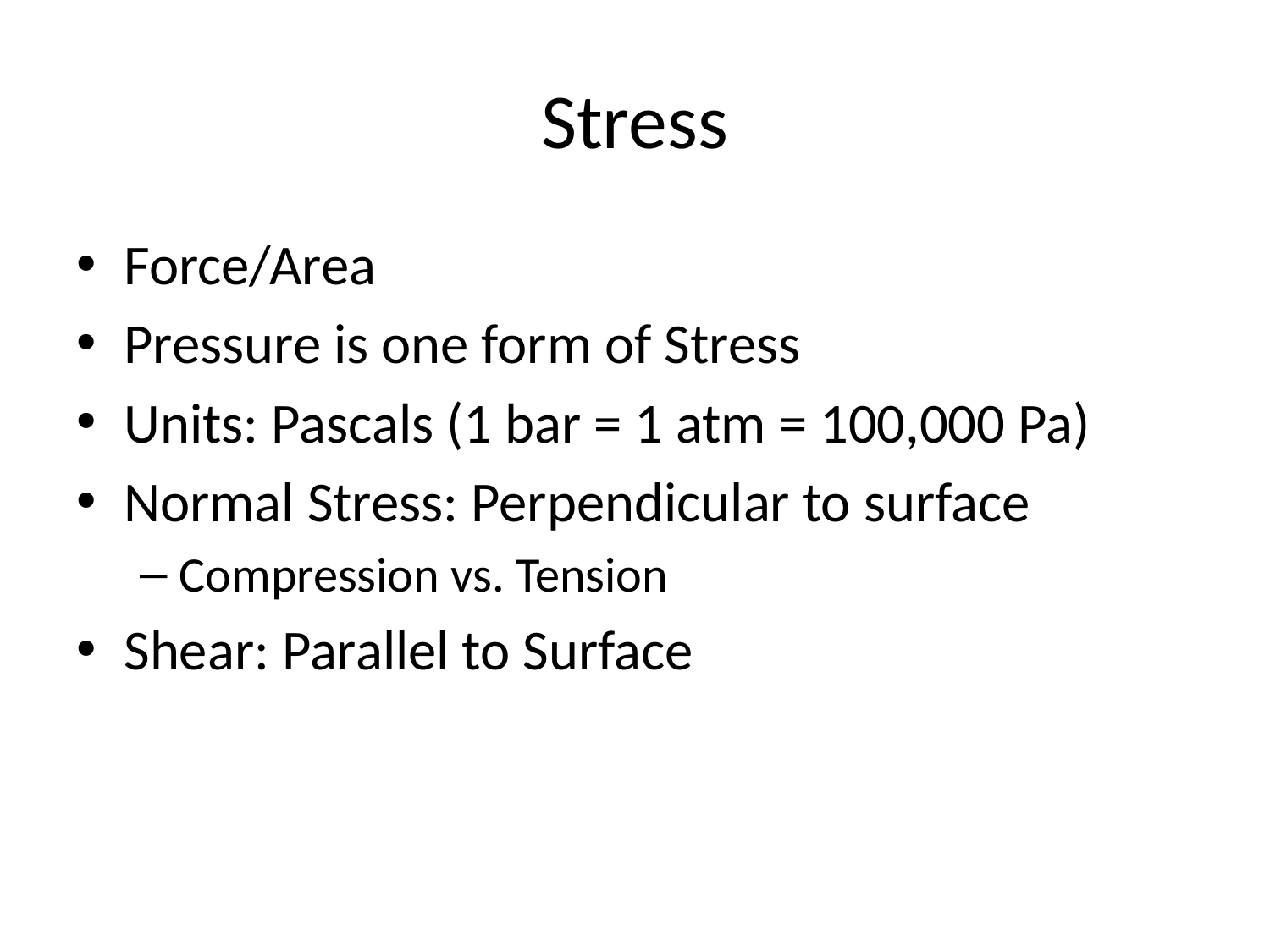

# Stress
Force/Area
Pressure is one form of Stress
Units: Pascals (1 bar = 1 atm = 100,000 Pa)
Normal Stress: Perpendicular to surface
Compression vs. Tension
Shear: Parallel to Surface